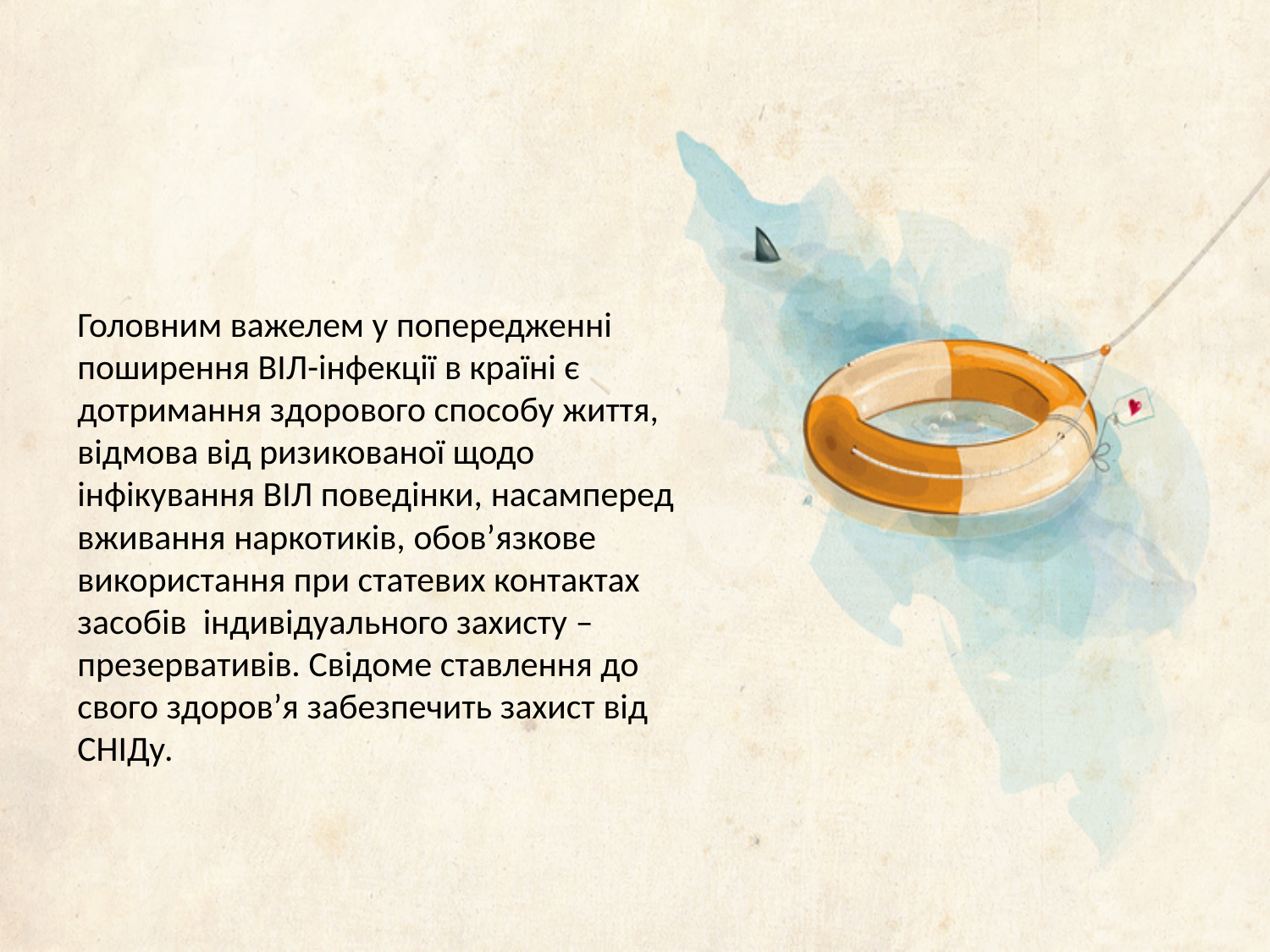

Головним важелем у попередженні поширення ВІЛ-інфекції в країні є дотримання здорового способу життя, відмова від ризикованої щодо інфікування ВІЛ поведінки, насамперед вживання наркотиків, обов’язкове використання при статевих контактах засобів  індивідуального захисту – презервативів. Свідоме ставлення до свого здоров’я забезпечить захист від СНІДу.